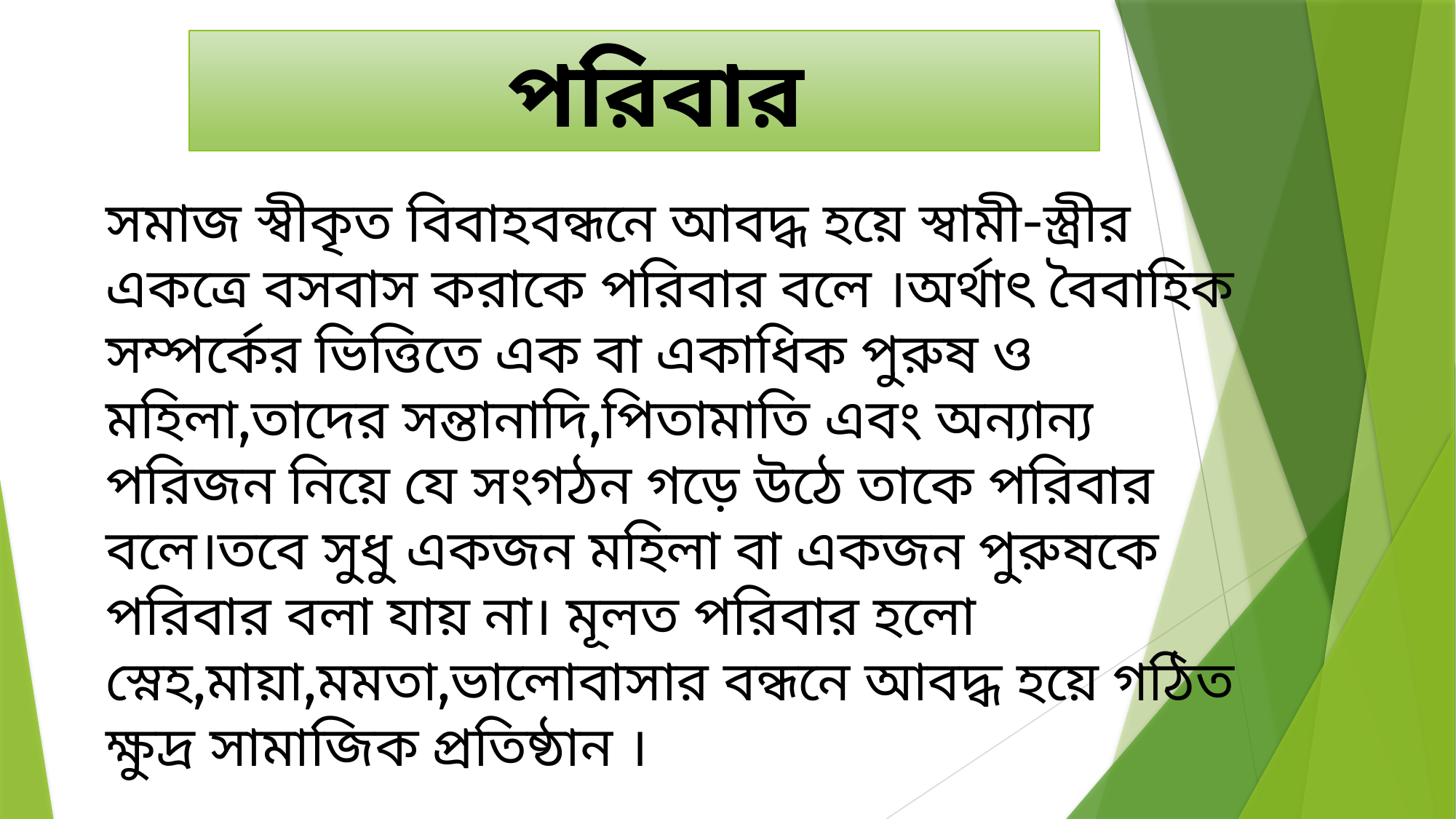

পরিবার
সমাজ স্বীকৃত বিবাহবন্ধনে আবদ্ধ হয়ে স্বামী-স্ত্রীর একত্রে বসবাস করাকে পরিবার বলে ।অর্থাৎ বৈবাহিক সম্পর্কের ভিত্তিতে এক বা একাধিক পুরুষ ও মহিলা,তাদের সন্তানাদি,পিতামাতি এবং অন্যান্য পরিজন নিয়ে যে সংগঠন গড়ে উঠে তাকে পরিবার বলে।তবে সুধু একজন মহিলা বা একজন পুরুষকে পরিবার বলা যায় না। মূলত পরিবার হলো স্নেহ,মায়া,মমতা,ভালোবাসার বন্ধনে আবদ্ধ হয়ে গঠিত ক্ষুদ্র সামাজিক প্রতিষ্ঠান ।